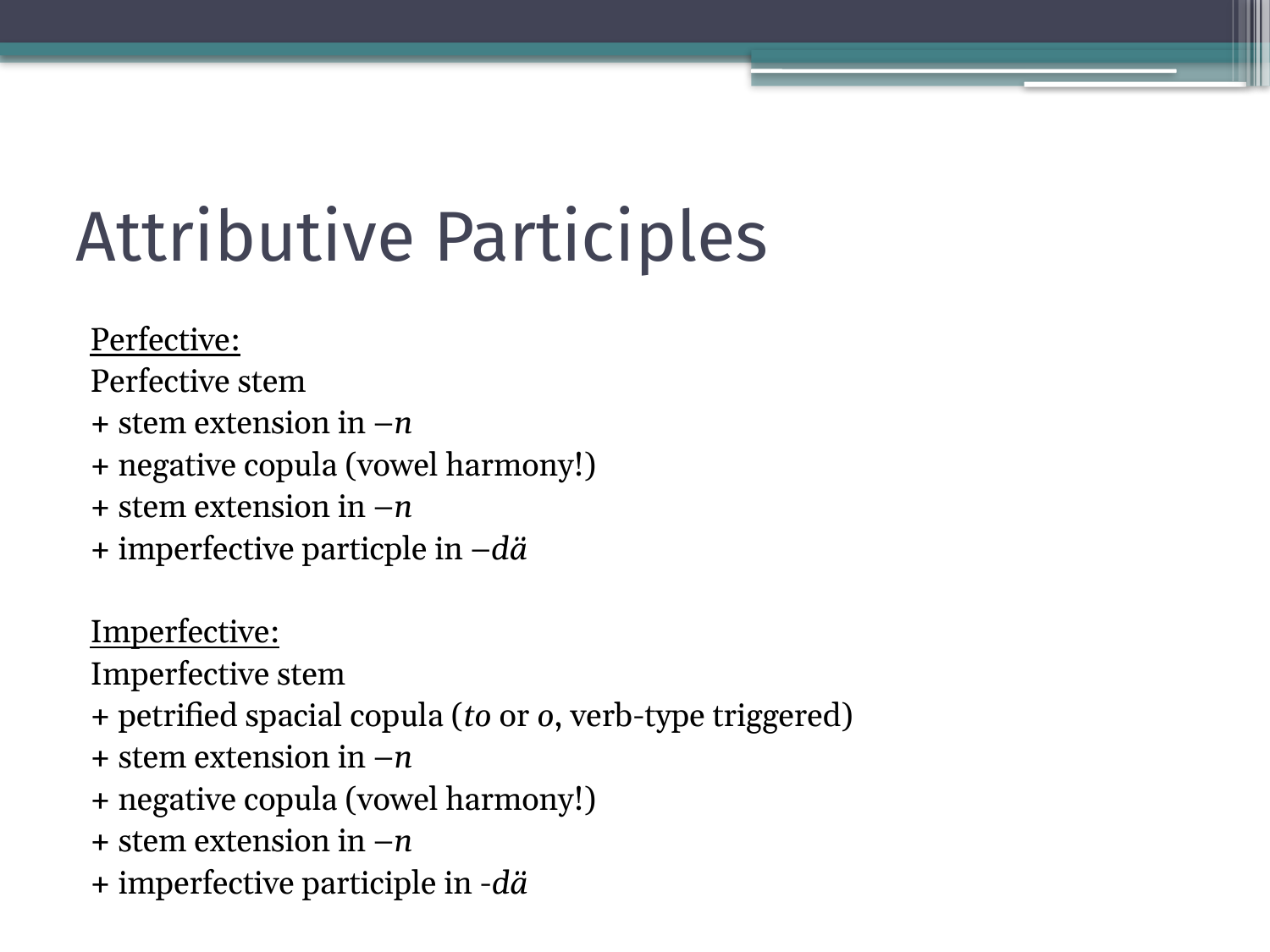

# Attributive Participles
Perfective:
Perfective stem
+ stem extension in –n
+ negative copula (vowel harmony!)
+ stem extension in –n
+ imperfective particple in –dä

Imperfective:
Imperfective stem
+ petrified spacial copula (to or o, verb-type triggered)
+ stem extension in –n
+ negative copula (vowel harmony!)
+ stem extension in –n
+ imperfective participle in -dä